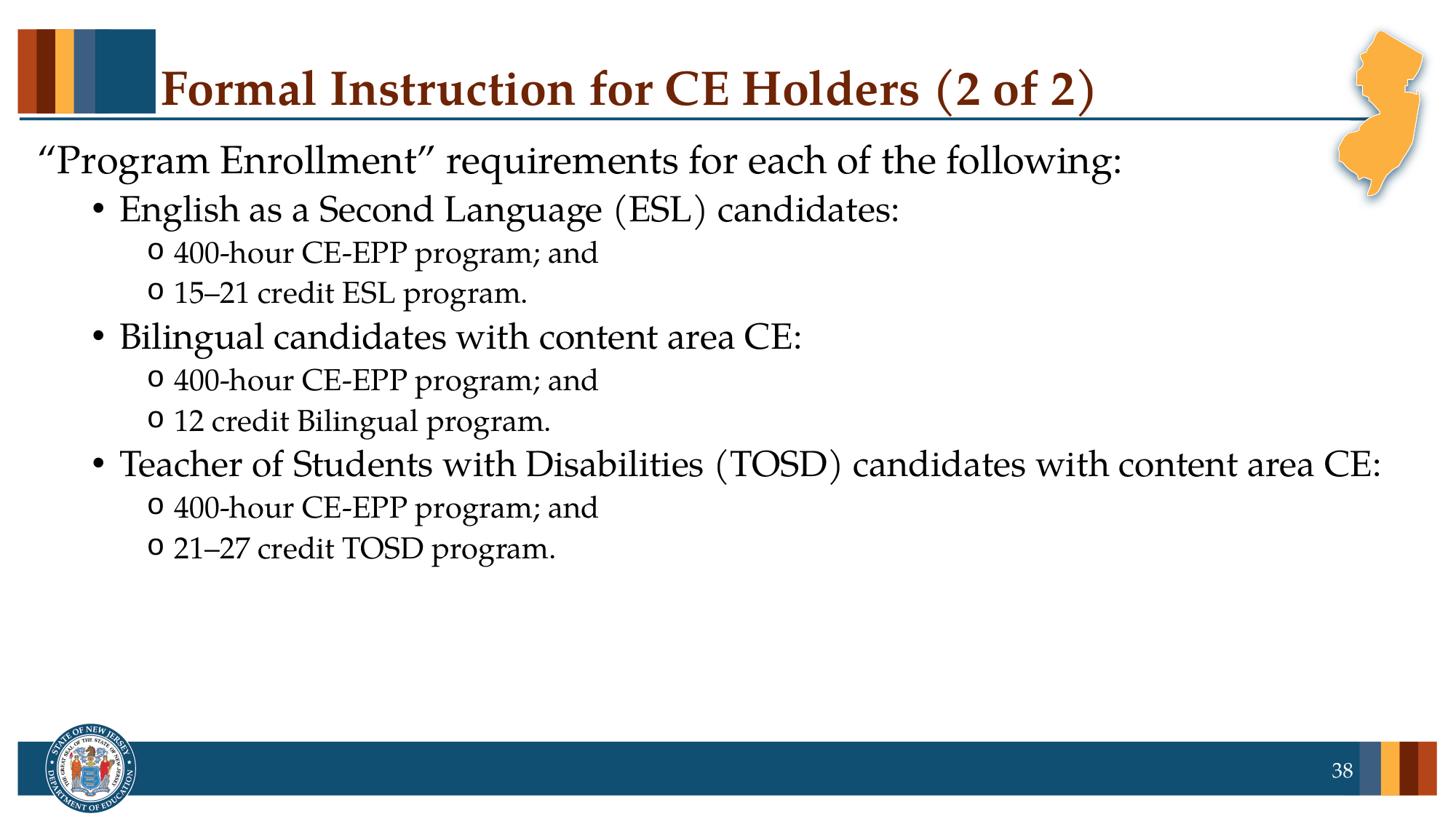

# Formal Instruction for CE Holders (2 of 2)
“Program Enrollment” requirements for each of the following:
English as a Second Language (ESL) candidates:
400-hour CE-EPP program; and
15–21 credit ESL program.
Bilingual candidates with content area CE:
400-hour CE-EPP program; and
12 credit Bilingual program.
Teacher of Students with Disabilities (TOSD) candidates with content area CE:
400-hour CE-EPP program; and
21–27 credit TOSD program.
38